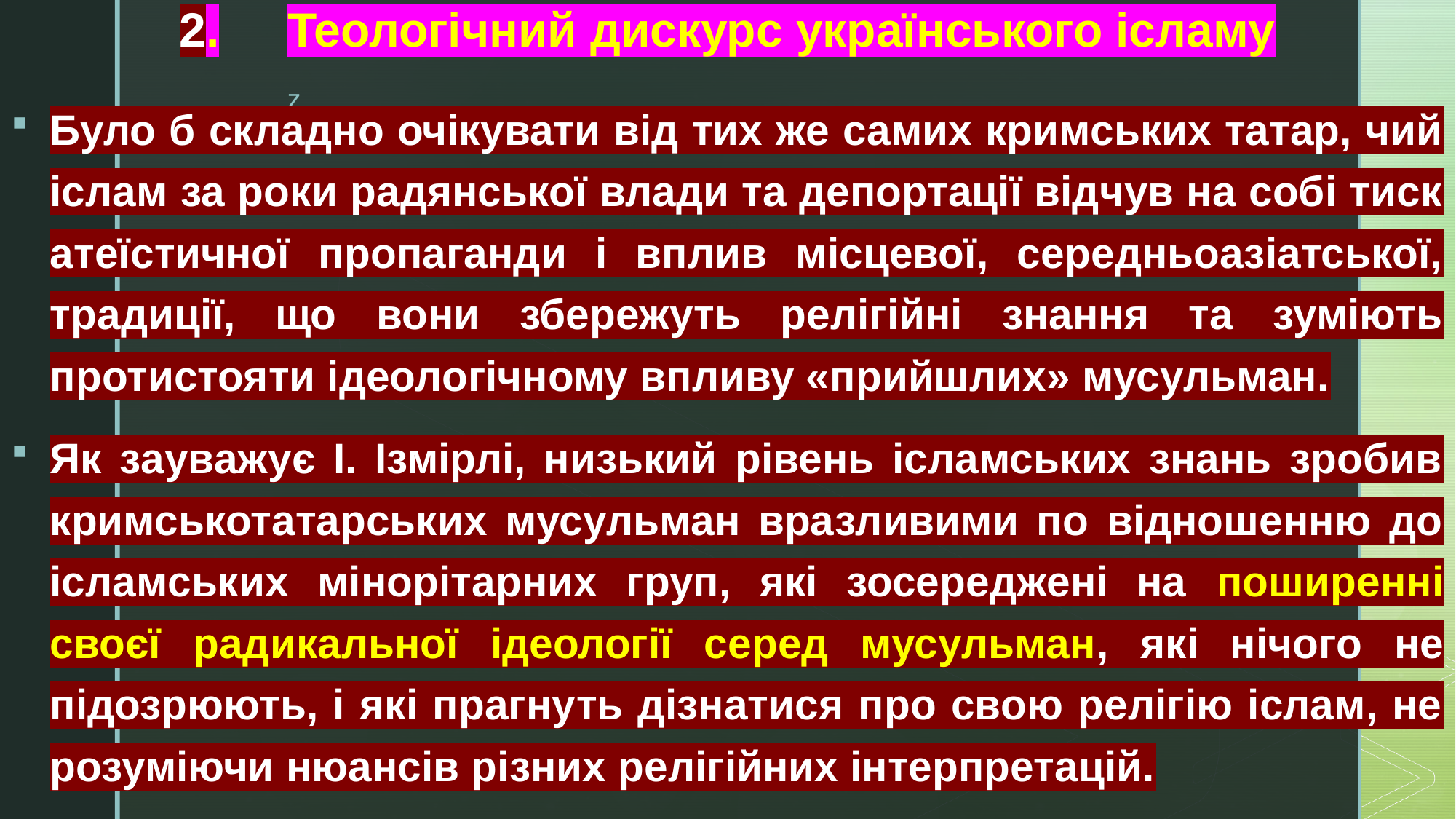

# 2.	Теологічний дискурс українського ісламу
Було б складно очікувати від тих же самих кримських татар, чий іслам за роки радянської влади та депортації відчув на собі тиск атеїстичної пропаганди і вплив місцевої, середньоазіатської, традиції, що вони збережуть релігійні знання та зуміють протистояти ідеологічному впливу «прийшлих» мусульман.
Як зауважує І. Ізмірлі, низький рівень ісламських знань зробив кримськотатарських мусульман вразливими по відношенню до ісламських мінорітарних груп, які зосереджені на поширенні своєї радикальної ідеології серед мусульман, які нічого не підозрюють, і які прагнуть дізнатися про свою релігію іслам, не розуміючи нюансів різних релігійних інтерпретацій.